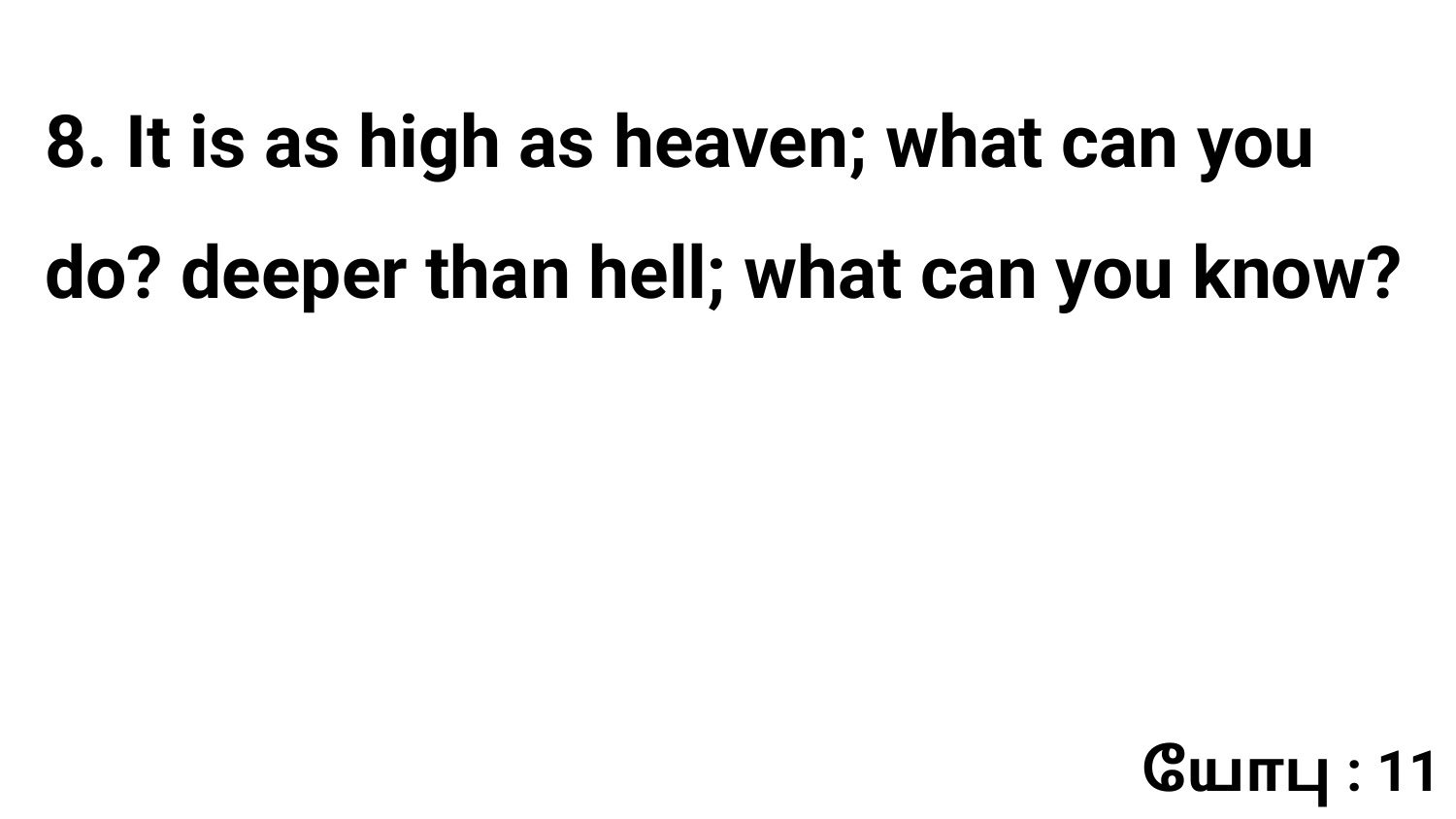

8. It is as high as heaven; what can you do? deeper than hell; what can you know?
யோபு : 11